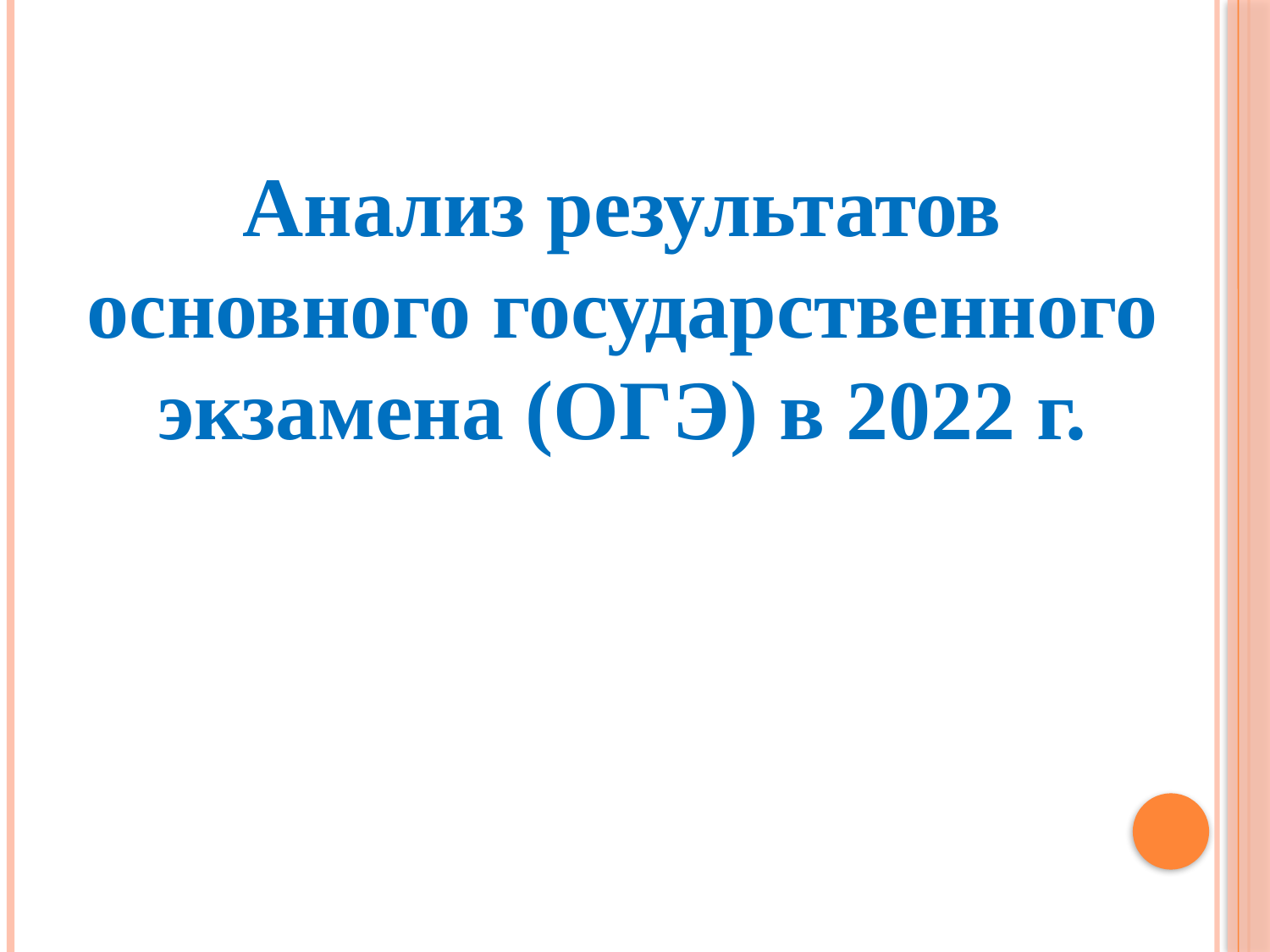

Анализ результатов основного государственного экзамена (ОГЭ) в 2022 г.